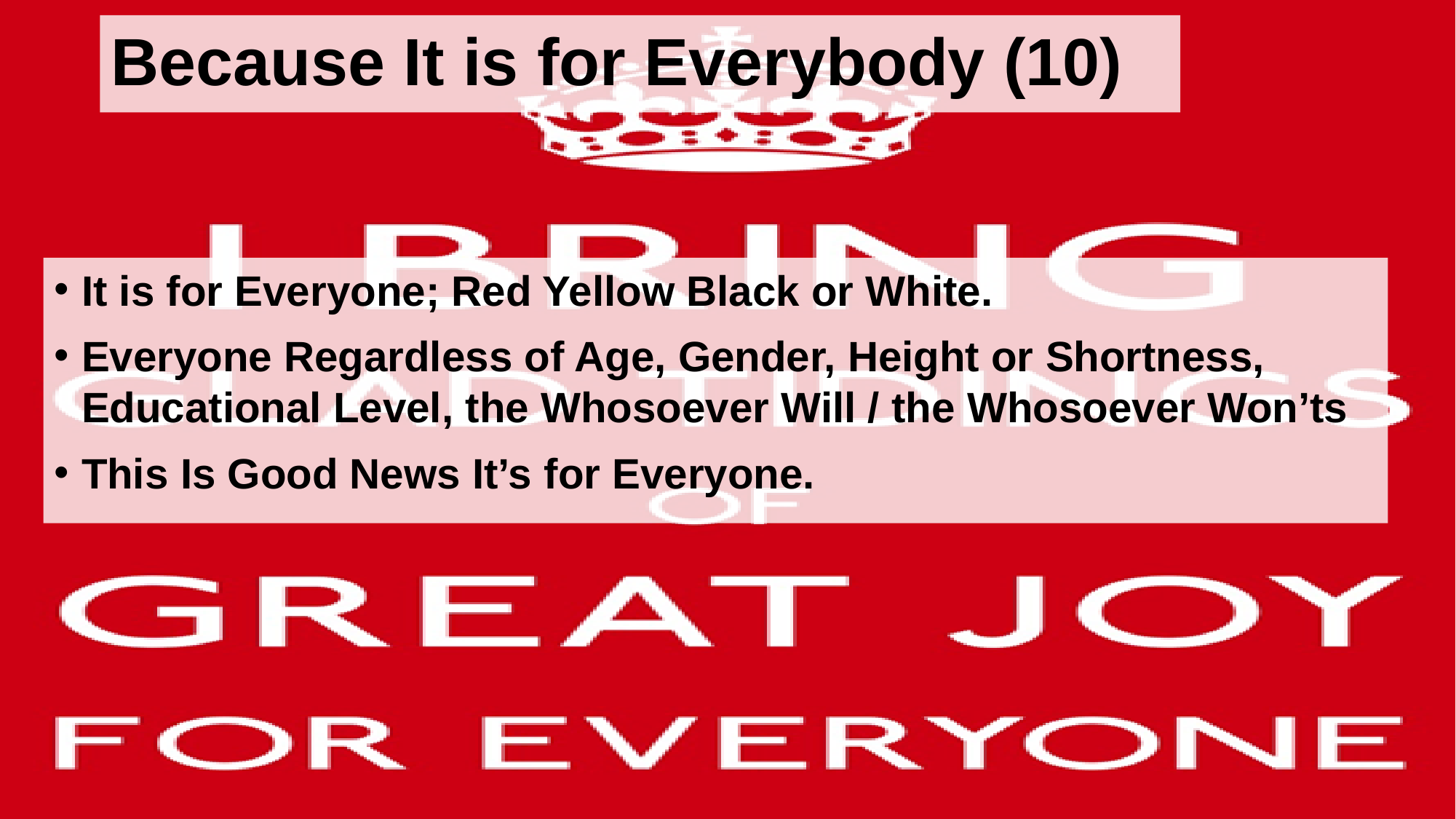

# Because It is for Everybody (10)
It is for Everyone; Red Yellow Black or White.
Everyone Regardless of Age, Gender, Height or Shortness, Educational Level, the Whosoever Will / the Whosoever Won’ts
This Is Good News It’s for Everyone.